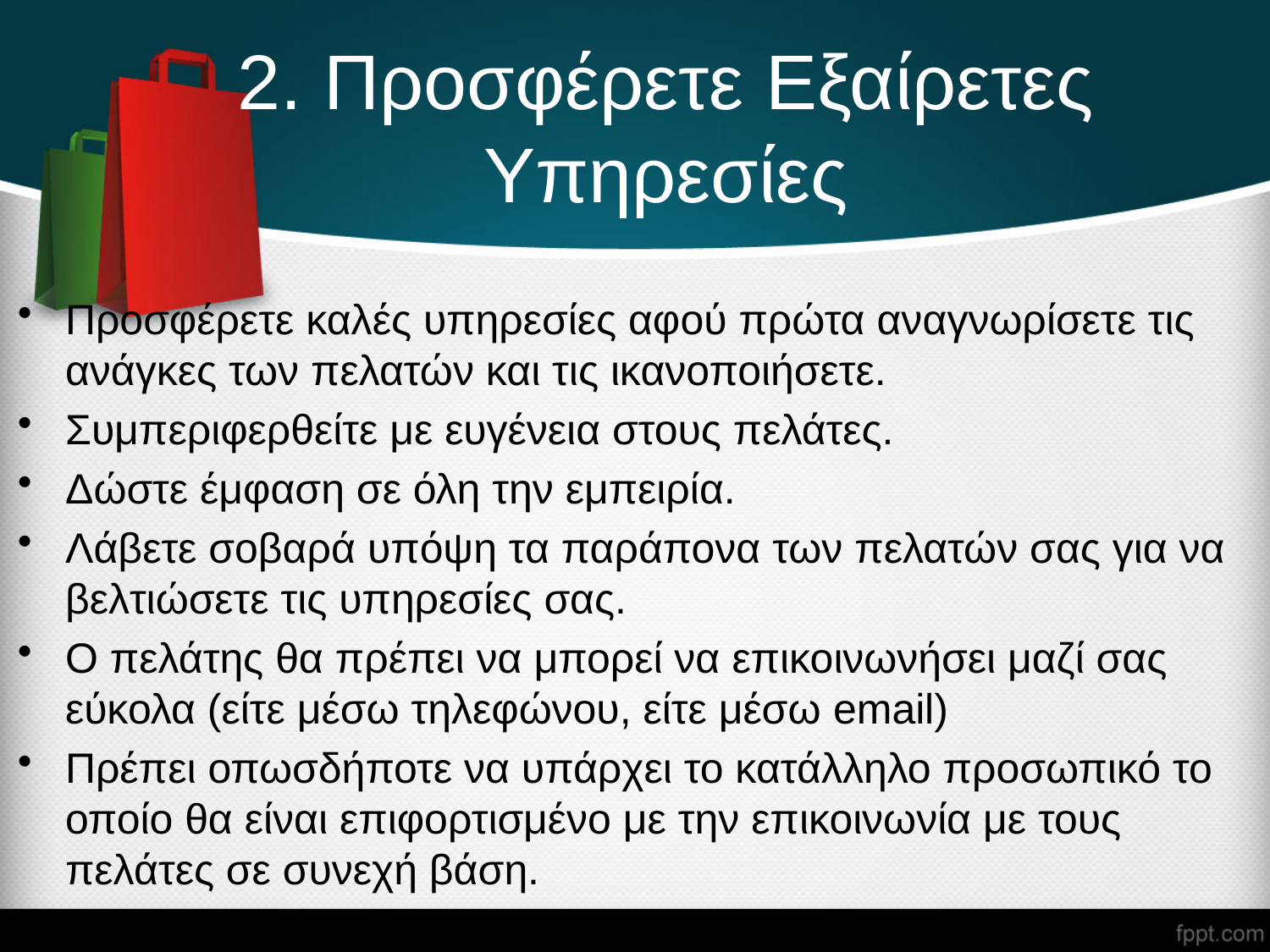

# 2. Προσφέρετε Εξαίρετες Υπηρεσίες
Προσφέρετε καλές υπηρεσίες αφού πρώτα αναγνωρίσετε τις ανάγκες των πελατών και τις ικανοποιήσετε.
Συμπεριφερθείτε με ευγένεια στους πελάτες.
Δώστε έμφαση σε όλη την εμπειρία.
Λάβετε σοβαρά υπόψη τα παράπονα των πελατών σας για να βελτιώσετε τις υπηρεσίες σας.
Ο πελάτης θα πρέπει να μπορεί να επικοινωνήσει μαζί σας εύκολα (είτε μέσω τηλεφώνου, είτε μέσω email)
Πρέπει οπωσδήποτε να υπάρχει το κατάλληλο προσωπικό το οποίο θα είναι επιφορτισμένο με την επικοινωνία με τους πελάτες σε συνεχή βάση.